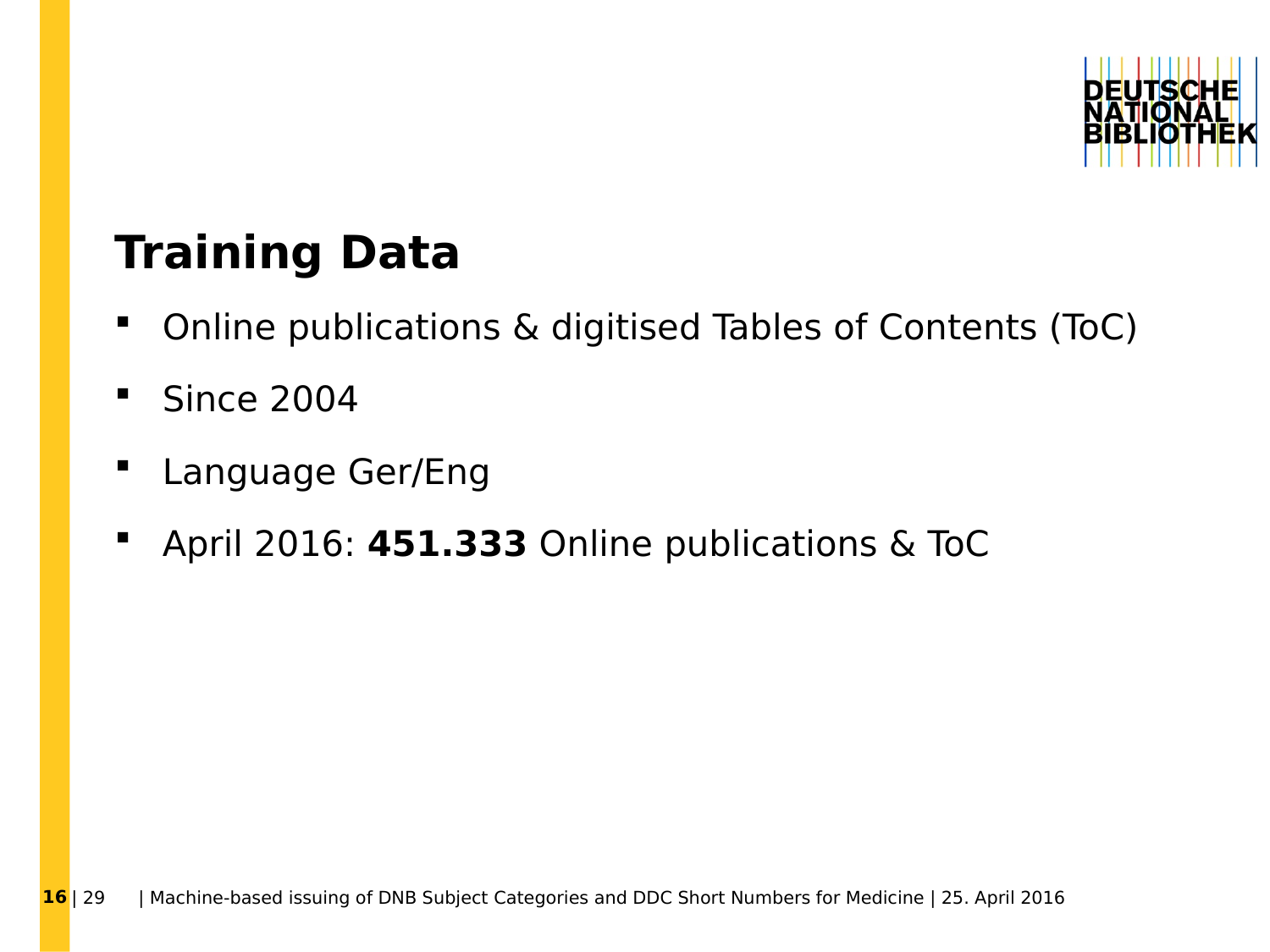

16
# Training Data
Online publications & digitised Tables of Contents (ToC)
Since 2004
Language Ger/Eng
April 2016: 451.333 Online publications & ToC
| 29      | Machine-based issuing of DNB Subject Categories and DDC Short Numbers for Medicine | 25. April 2016